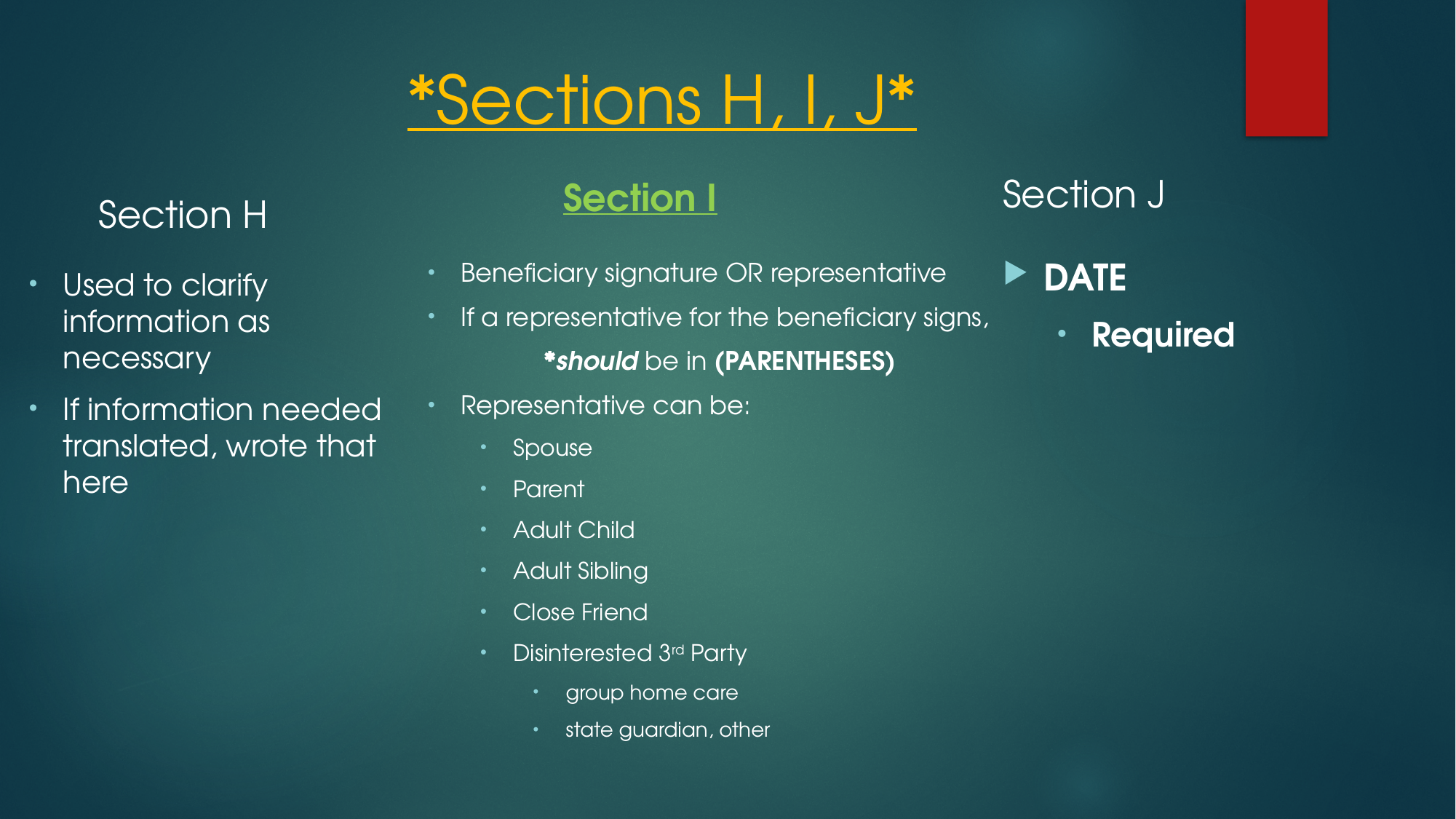

*Sections H, I, J*
Section J
Section I
Section H
DATE
Required
Beneficiary signature OR representative
If a representative for the beneficiary signs,
*should be in (PARENTHESES)
Representative can be:
Spouse
Parent
Adult Child
Adult Sibling
Close Friend
Disinterested 3rd Party
group home care
state guardian, other

Used to clarify information as necessary
If information needed translated, wrote that here